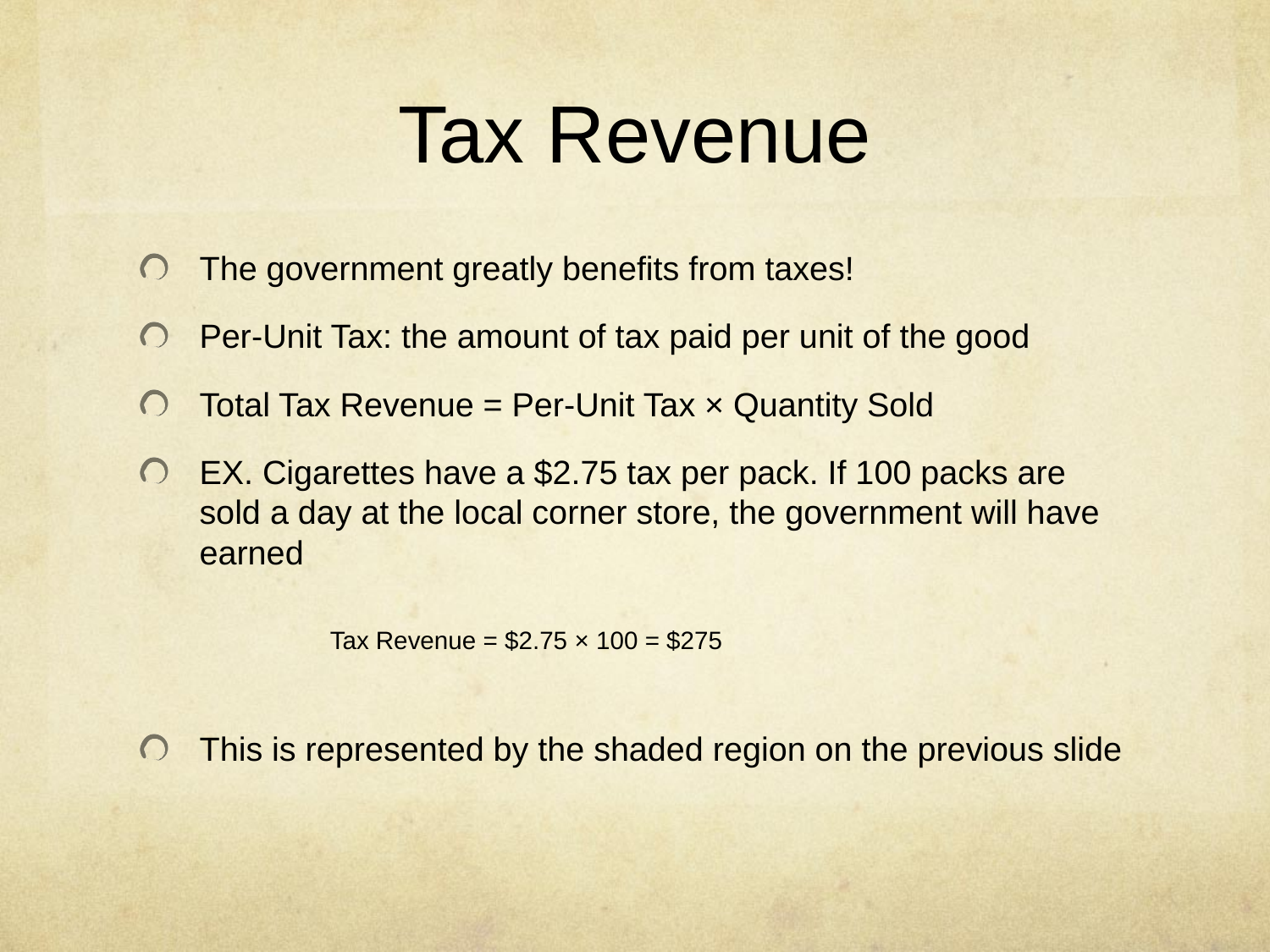

# Tax Revenue
The government greatly benefits from taxes!
Per-Unit Tax: the amount of tax paid per unit of the good
Total Tax Revenue = Per-Unit Tax × Quantity Sold
EX. Cigarettes have a $2.75 tax per pack. If 100 packs are sold a day at the local corner store, the government will have earned

Tax Revenue = $2.75 × 100 = $275

This is represented by the shaded region on the previous slide